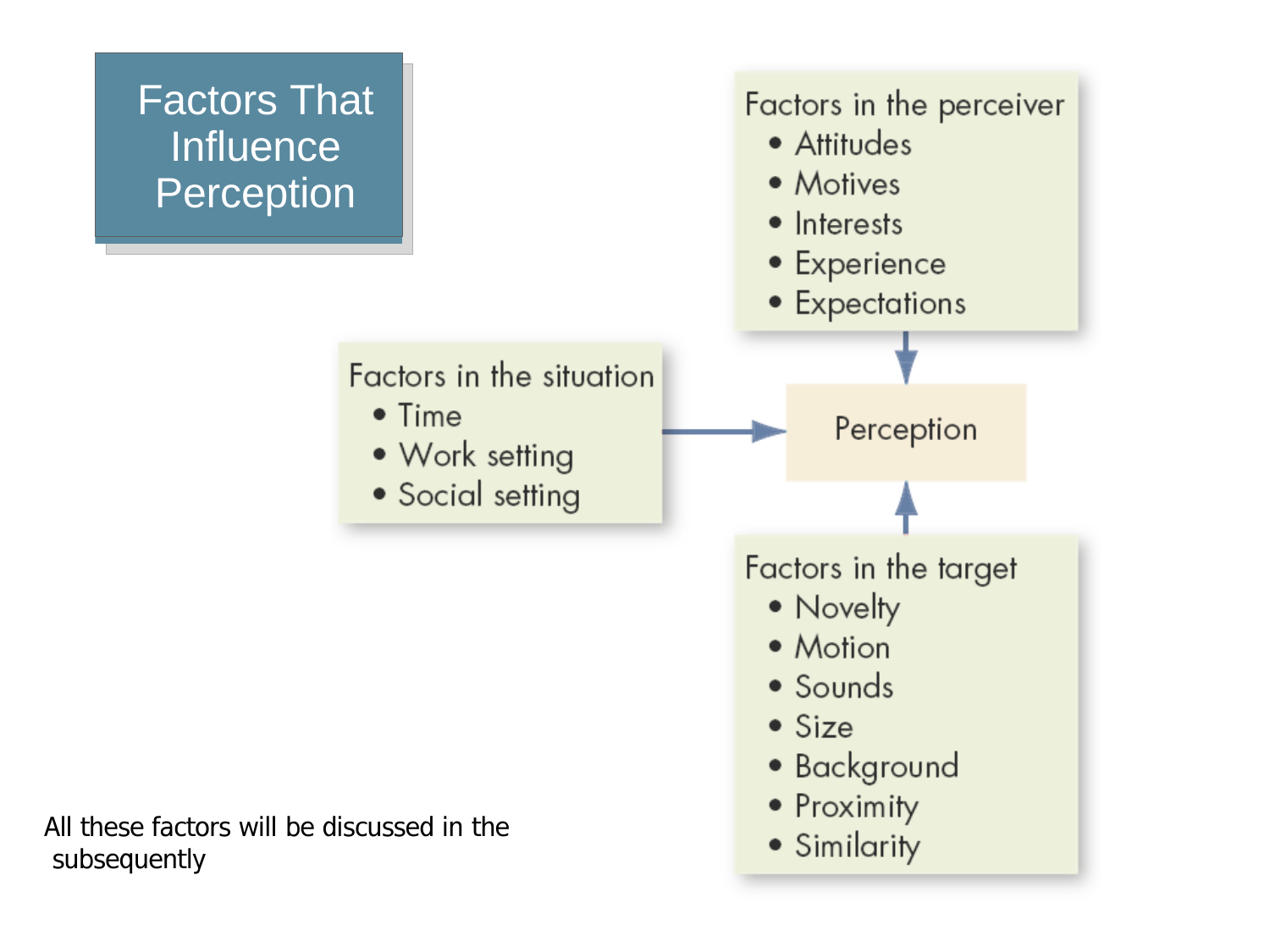

# Factors That  Influence  Perception
All these factors will be discussed in the  subsequently